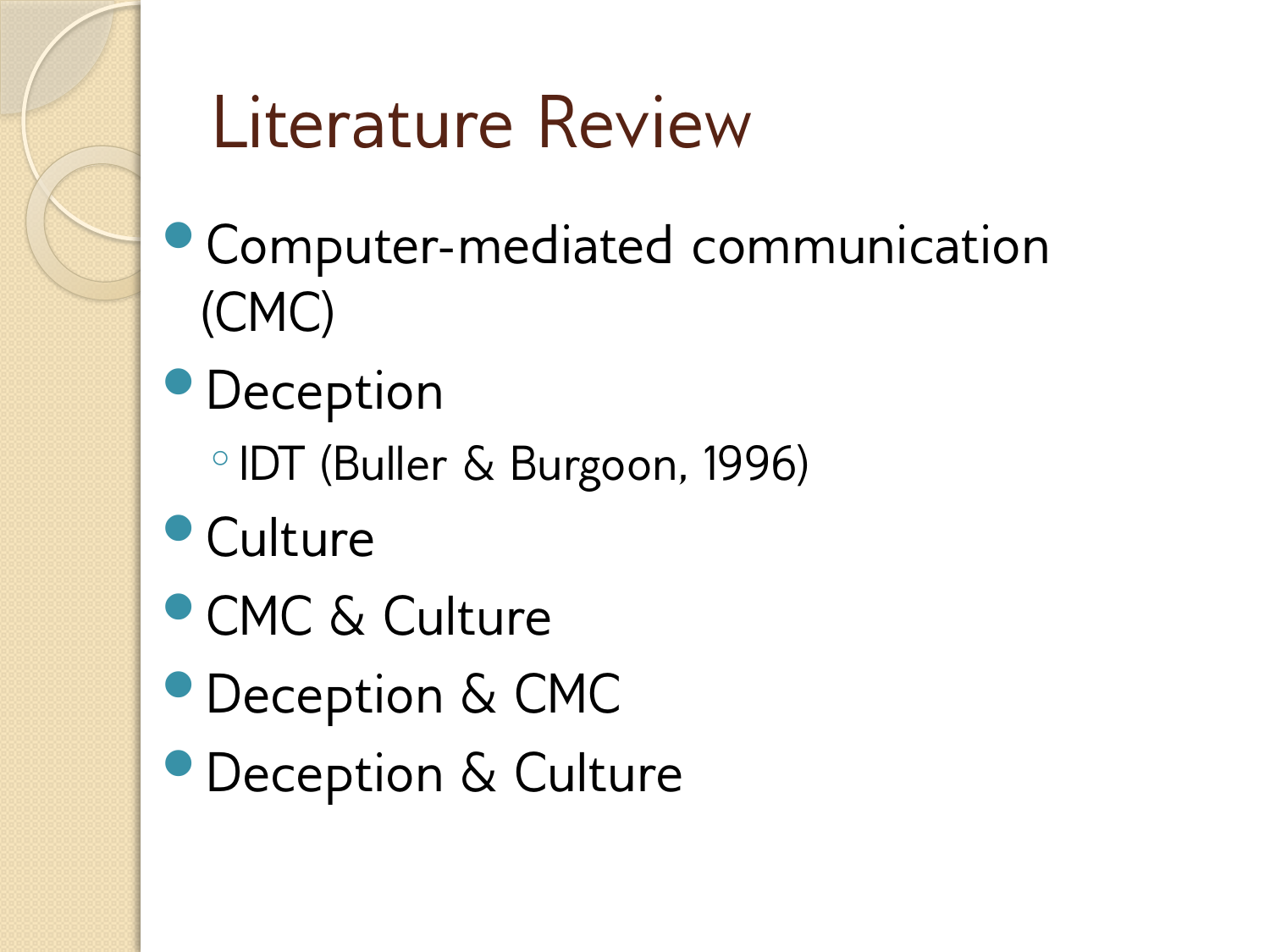

# Literature Review
Computer-mediated communication (CMC)
Deception
IDT (Buller & Burgoon, 1996)
Culture
CMC & Culture
Deception & CMC
Deception & Culture